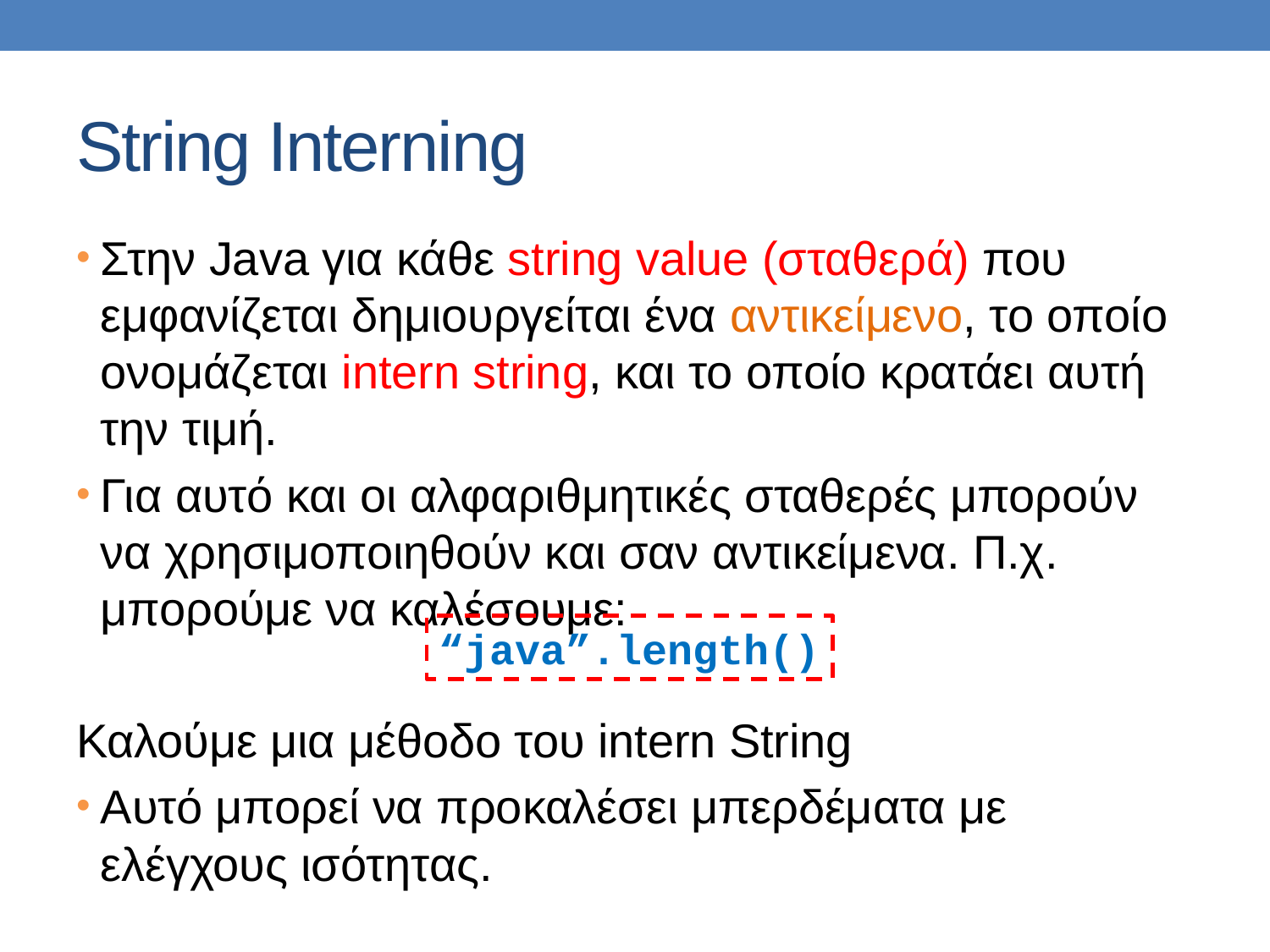

# String Interning
Στην Java για κάθε string value (σταθερά) που εμφανίζεται δημιουργείται ένα αντικείμενο, το οποίο ονομάζεται intern string, και το οποίο κρατάει αυτή την τιμή.
Για αυτό και οι αλφαριθμητικές σταθερές μπορούν να χρησιμοποιηθούν και σαν αντικείμενα. Π.χ. μπορούμε να καλέσουμε:

Καλούμε μια μέθοδο του intern String
Αυτό μπορεί να προκαλέσει μπερδέματα με ελέγχους ισότητας.
“java”.length()